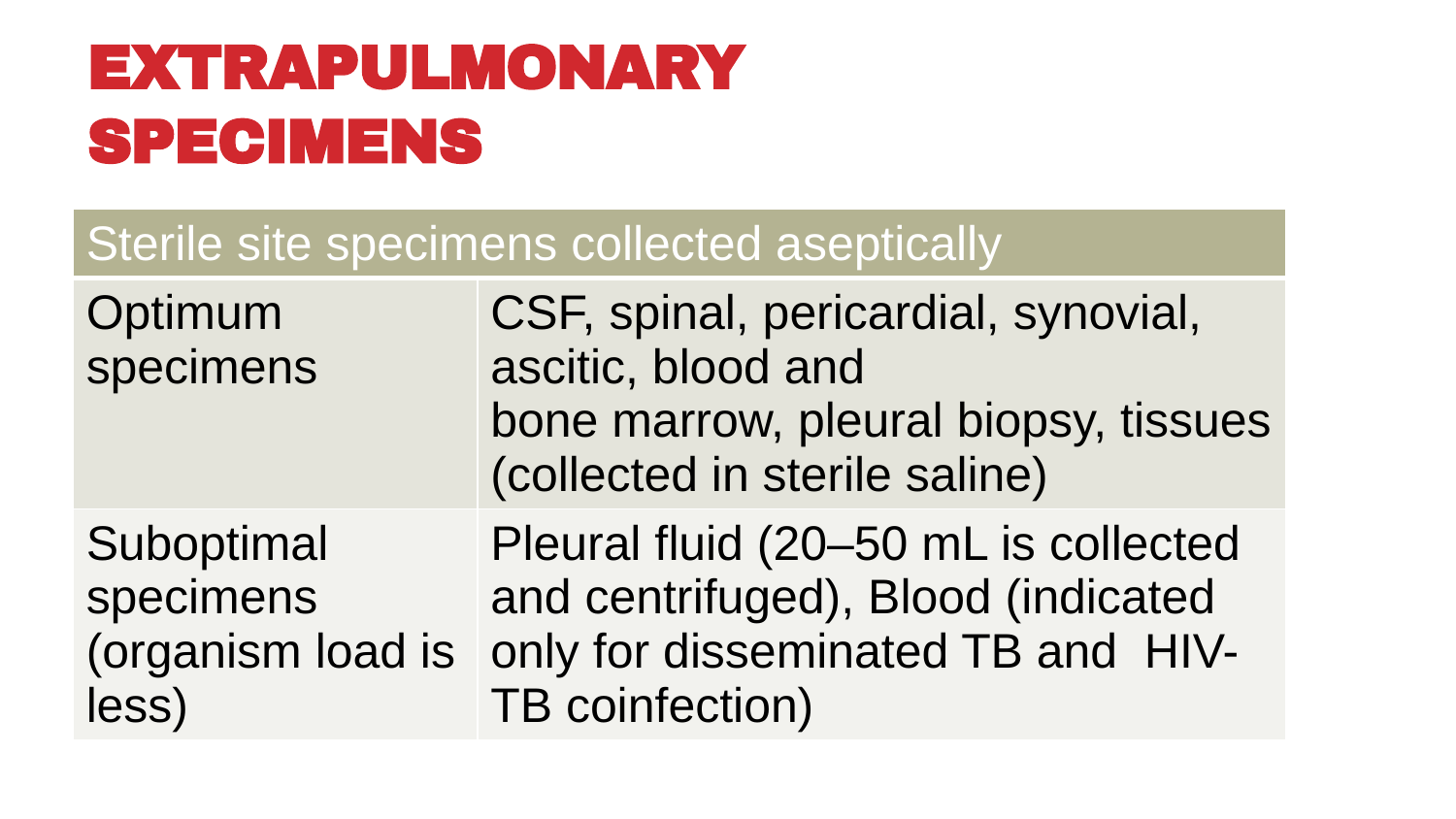

# Extrapulmonary specimens
| Sterile site specimens collected aseptically |  |
| --- | --- |
| Optimum specimens | CSF, spinal, pericardial, synovial, ascitic, blood and bone marrow, pleural biopsy, tissues (collected in sterile saline) |
| Suboptimal specimens (organism load is less) | Pleural fluid (20–50 mL is collected and centrifuged), Blood (indicated only for disseminated TB and HIV-TB coinfection) |